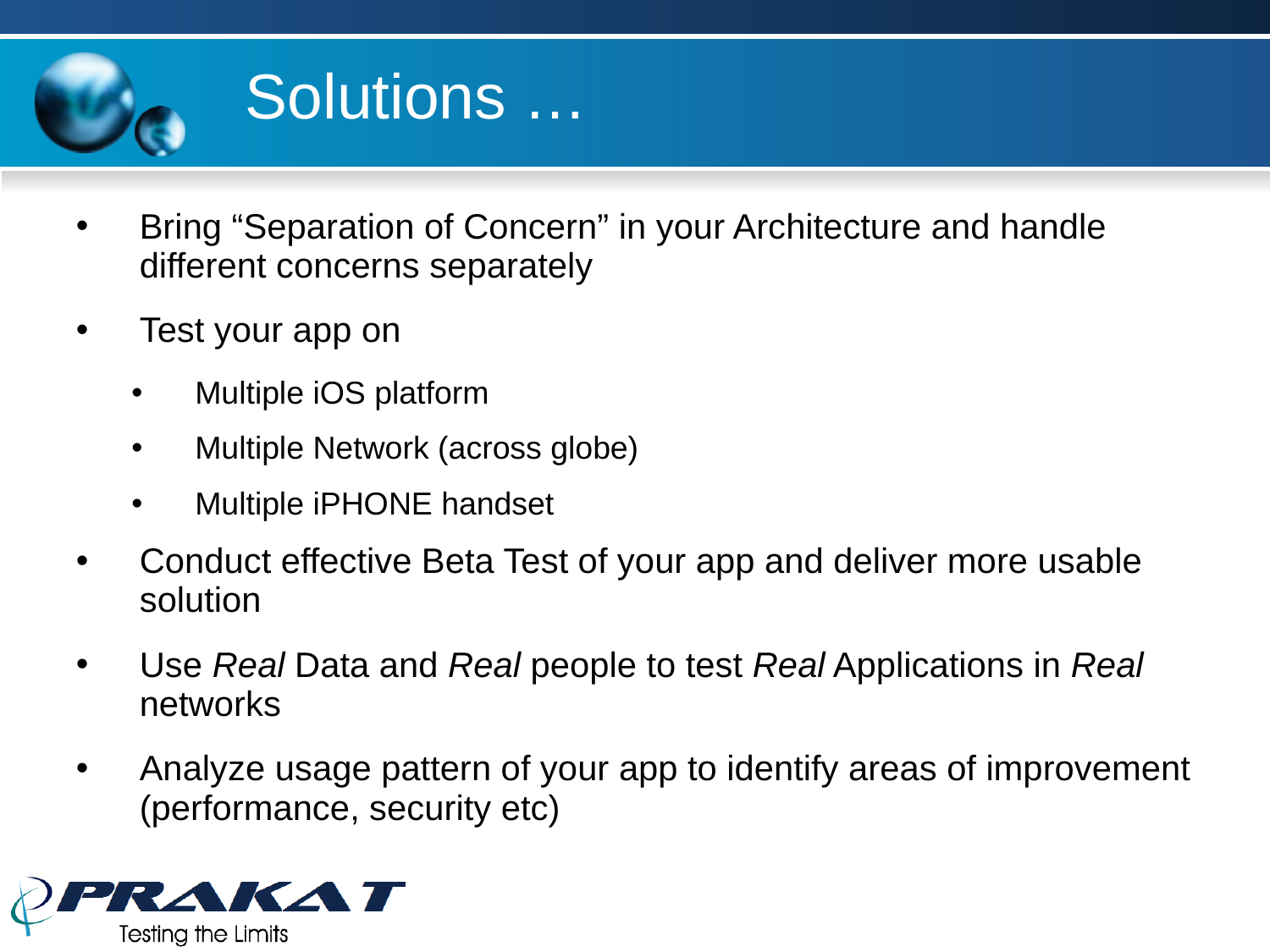

# Solutions …
Bring “Separation of Concern” in your Architecture and handle different concerns separately
Test your app on
Multiple iOS platform
Multiple Network (across globe)
Multiple iPHONE handset
Conduct effective Beta Test of your app and deliver more usable solution
Use Real Data and Real people to test Real Applications in Real networks
Analyze usage pattern of your app to identify areas of improvement (performance, security etc)